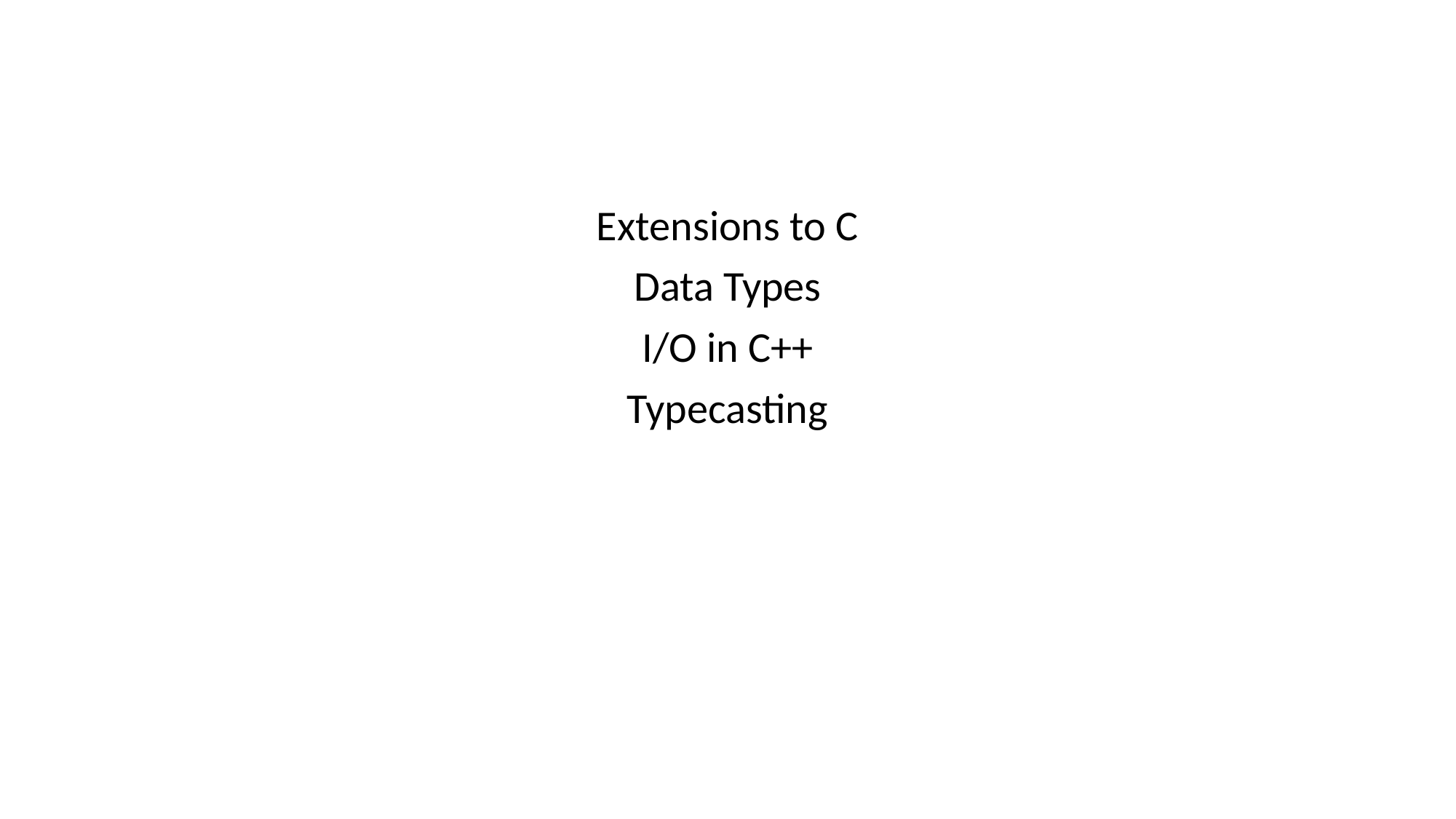

Extensions to C
Data Types
I/O in C++
Typecasting